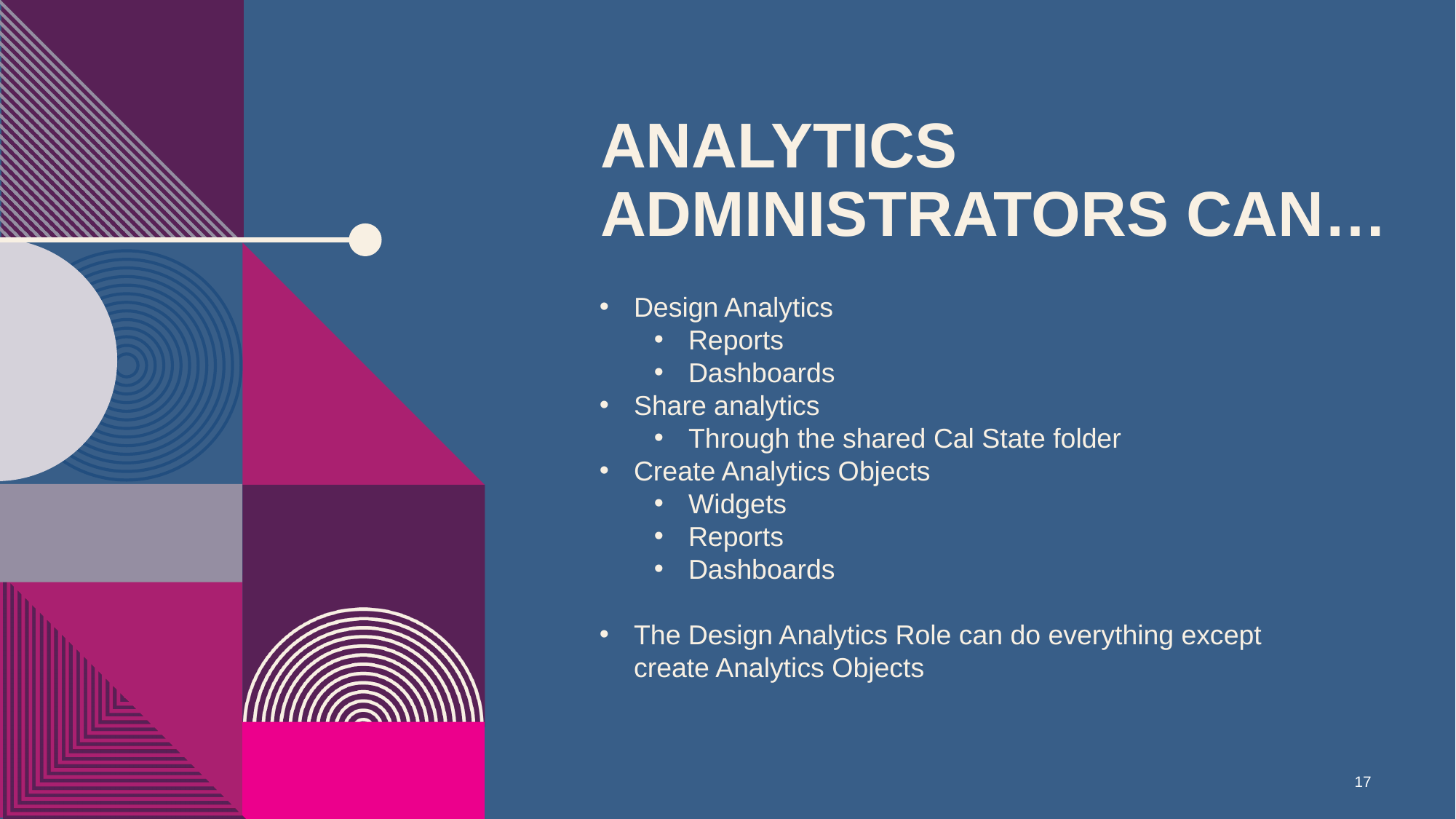

# Analytics Administrators Can…

Design Analytics
Reports
Dashboards
Share analytics
Through the shared Cal State folder
Create Analytics Objects
Widgets
Reports
Dashboards

The Design Analytics Role can do everything except create Analytics Objects

17